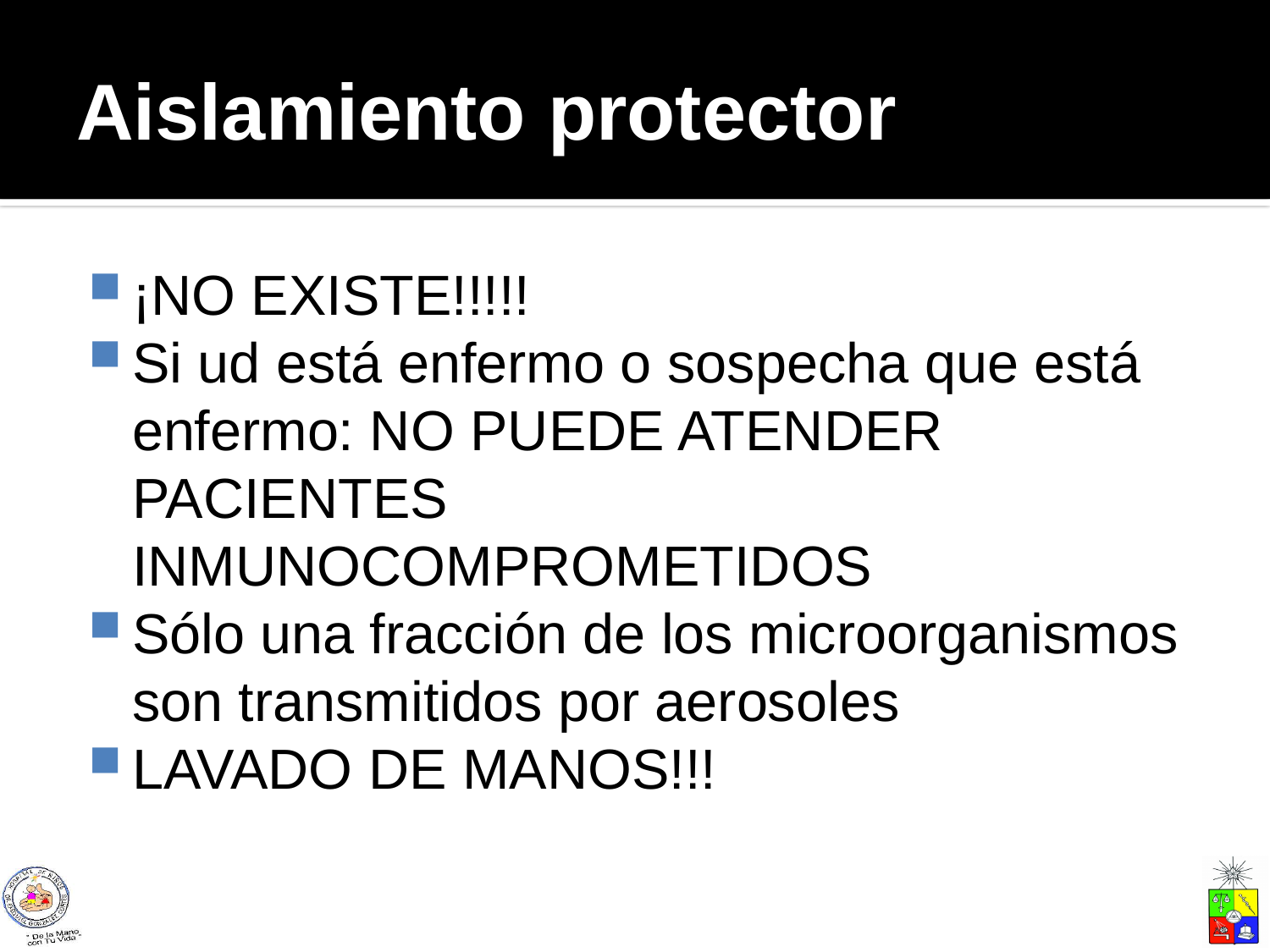

# Aislamiento protector
¡NO EXISTE!!!!!
Si ud está enfermo o sospecha que está enfermo: NO PUEDE ATENDER PACIENTES INMUNOCOMPROMETIDOS
Sólo una fracción de los microorganismos son transmitidos por aerosoles
LAVADO DE MANOS!!!